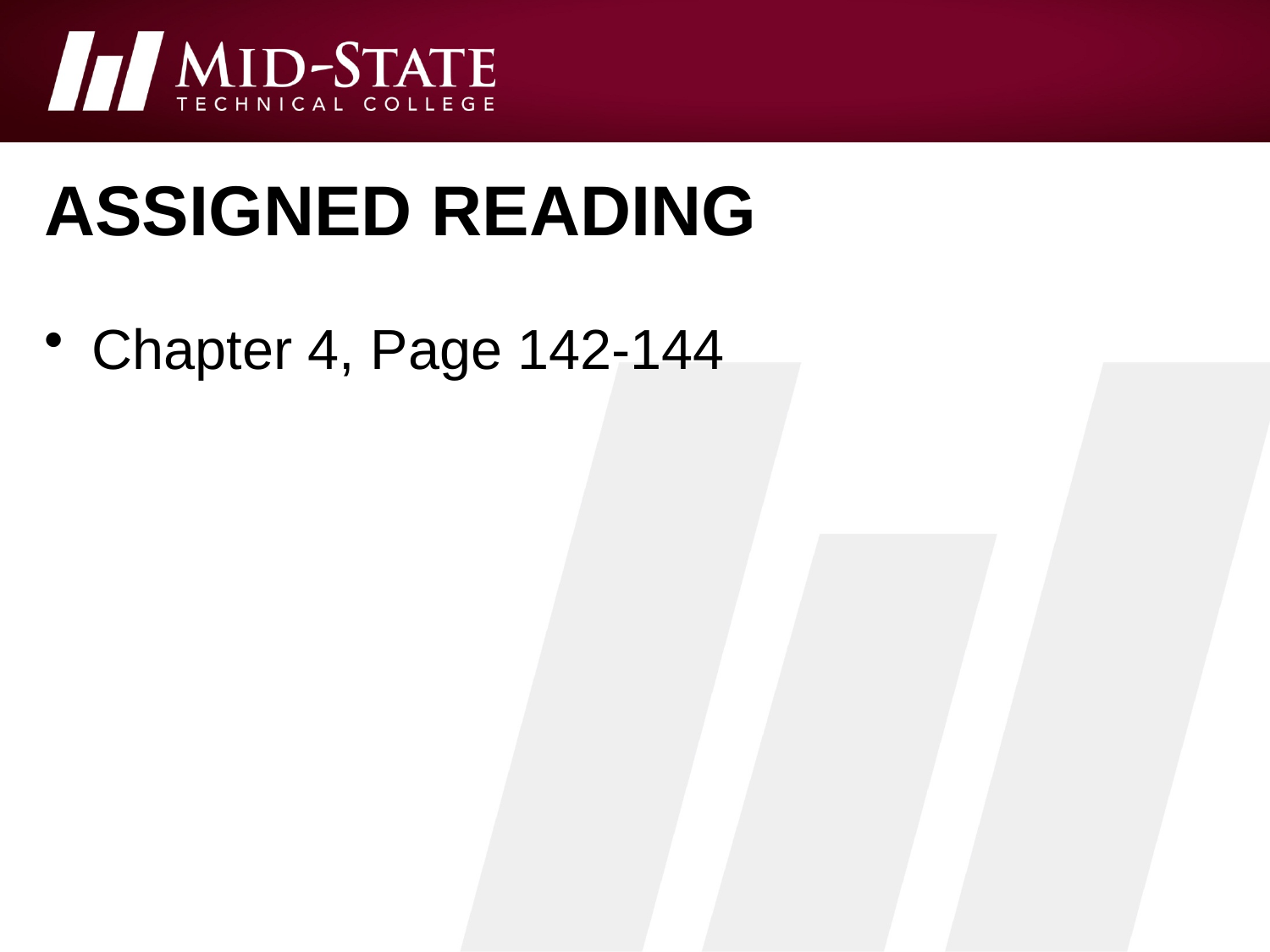

# Assigned Reading
Chapter 4, Page 142-144